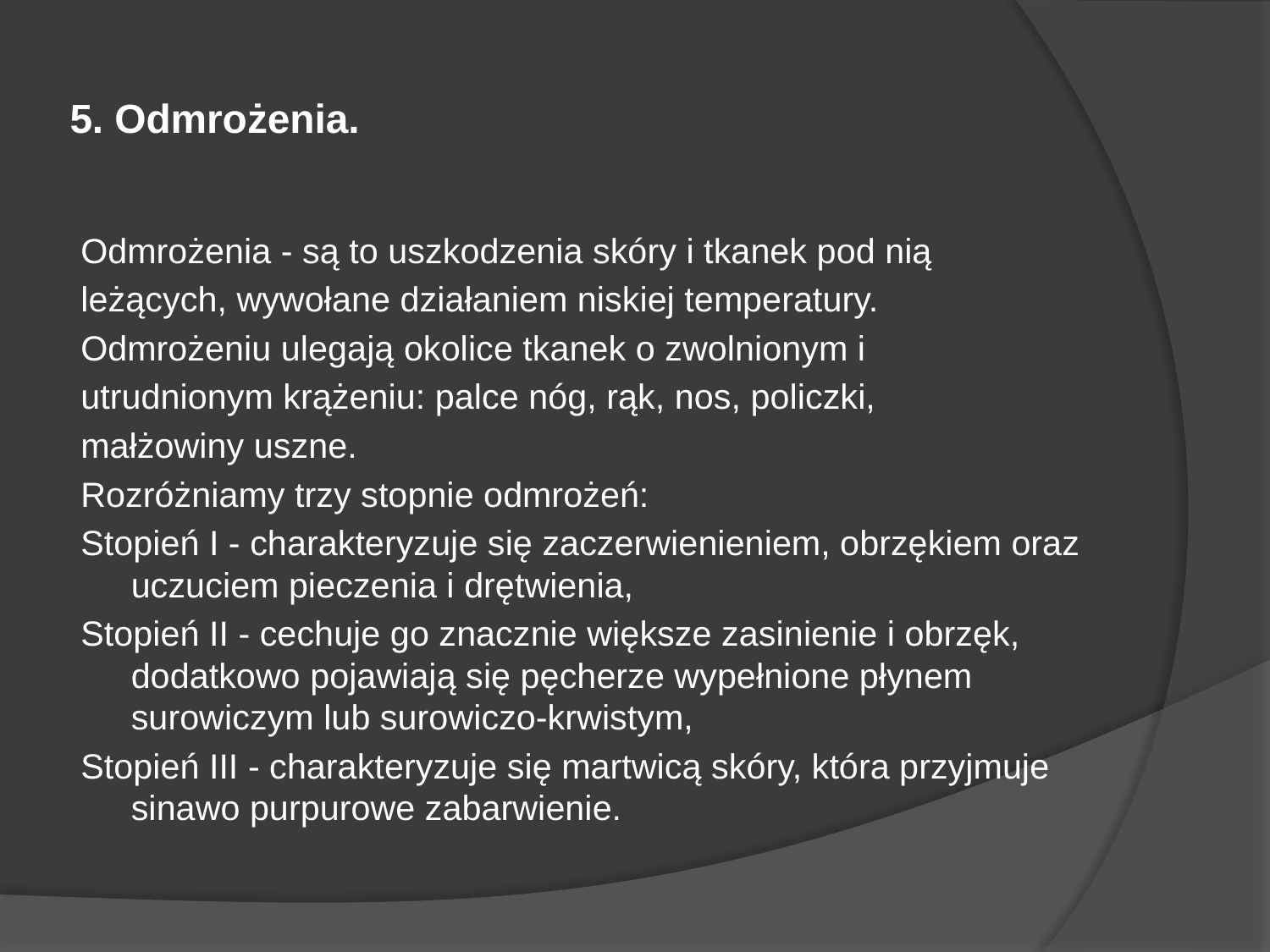

# 5. Odmrożenia.
Odmrożenia - są to uszkodzenia skóry i tkanek pod nią
leżących, wywołane działaniem niskiej temperatury.
Odmrożeniu ulegają okolice tkanek o zwolnionym i
utrudnionym krążeniu: palce nóg, rąk, nos, policzki,
małżowiny uszne.
Rozróżniamy trzy stopnie odmrożeń:
Stopień I - charakteryzuje się zaczerwienieniem, obrzękiem oraz uczuciem pieczenia i drętwienia,
Stopień II - cechuje go znacznie większe zasinienie i obrzęk, dodatkowo pojawiają się pęcherze wypełnione płynem surowiczym lub surowiczo-krwistym,
Stopień III - charakteryzuje się martwicą skóry, która przyjmuje sinawo purpurowe zabarwienie.